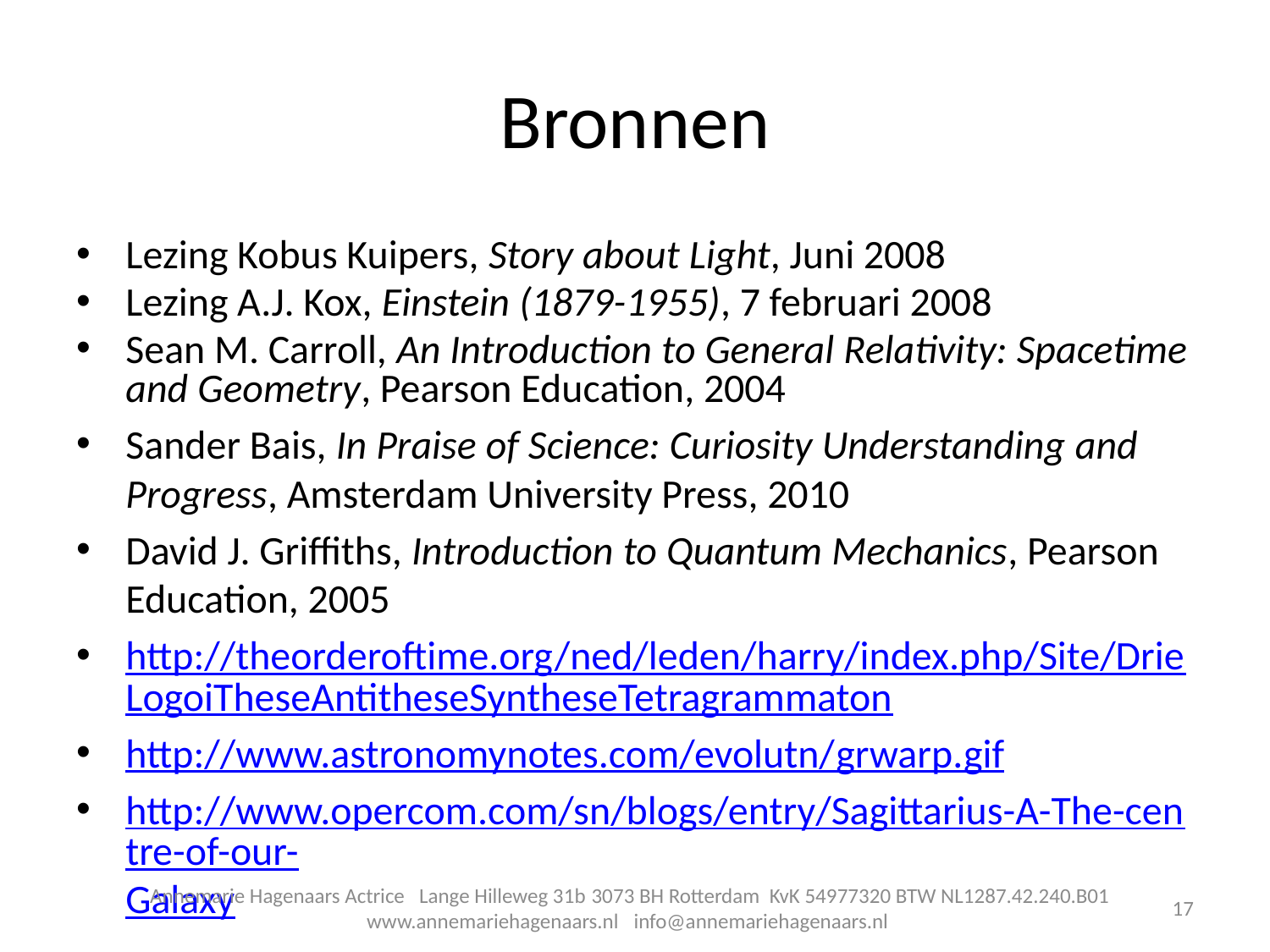

# Bronnen
Lezing Kobus Kuipers, Story about Light, Juni 2008
Lezing A.J. Kox, Einstein (1879-1955), 7 februari 2008
Sean M. Carroll, An Introduction to General Relativity: Spacetime and Geometry, Pearson Education, 2004
Sander Bais, In Praise of Science: Curiosity Understanding and Progress, Amsterdam University Press, 2010
David J. Griffiths, Introduction to Quantum Mechanics, Pearson Education, 2005
http://theorderoftime.org/ned/leden/harry/index.php/Site/DrieLogoiTheseAntitheseSyntheseTetragrammaton
http://www.astronomynotes.com/evolutn/grwarp.gif
http://www.opercom.com/sn/blogs/entry/Sagittarius-A-The-centre-of-our-Galaxy

Annemarie Hagenaars Actrice   Lange Hilleweg 31b 3073 BH Rotterdam  KvK 54977320 BTW NL1287.42.240.B01
www.annemariehagenaars.nl   info@annemariehagenaars.nl
17